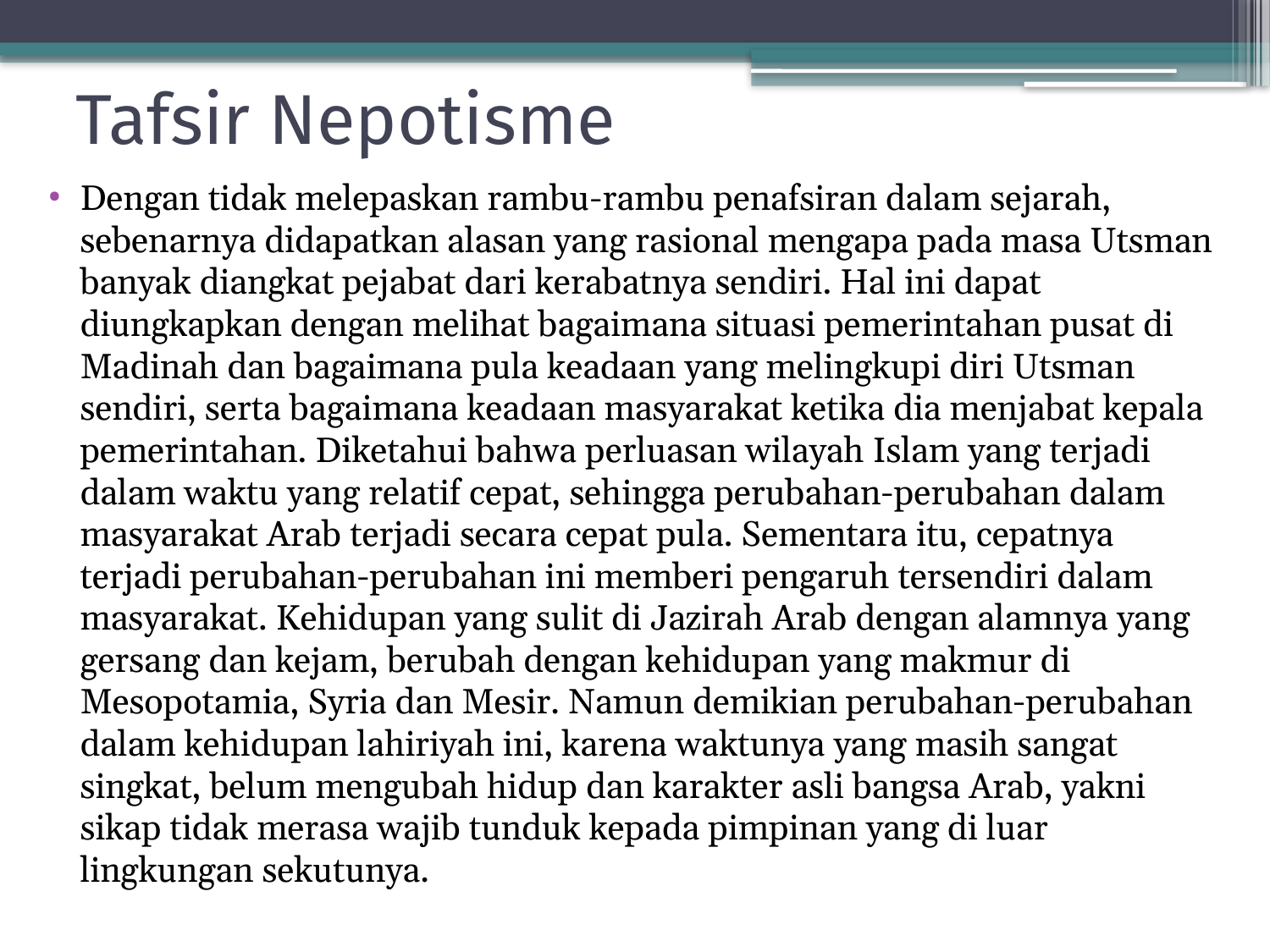

# Tafsir Nepotisme
Dengan tidak melepaskan rambu-rambu penafsiran dalam sejarah, sebenarnya didapatkan alasan yang rasional mengapa pada masa Utsman banyak diangkat pejabat dari kerabatnya sendiri. Hal ini dapat diungkapkan dengan melihat bagaimana situasi pemerintahan pusat di Madinah dan bagaimana pula keadaan yang melingkupi diri Utsman sendiri, serta bagaimana keadaan masyarakat ketika dia menjabat kepala pemerintahan. Diketahui bahwa perluasan wilayah Islam yang terjadi dalam waktu yang relatif cepat, sehingga perubahan-perubahan dalam masyarakat Arab terjadi secara cepat pula. Sementara itu, cepatnya terjadi perubahan-perubahan ini memberi pengaruh tersendiri dalam masyarakat. Kehidupan yang sulit di Jazirah Arab dengan alamnya yang gersang dan kejam, berubah dengan kehidupan yang makmur di Mesopotamia, Syria dan Mesir. Namun demikian perubahan-perubahan dalam kehidupan lahiriyah ini, karena waktunya yang masih sangat singkat, belum mengubah hidup dan karakter asli bangsa Arab, yakni sikap tidak merasa wajib tunduk kepada pimpinan yang di luar lingkungan sekutunya.